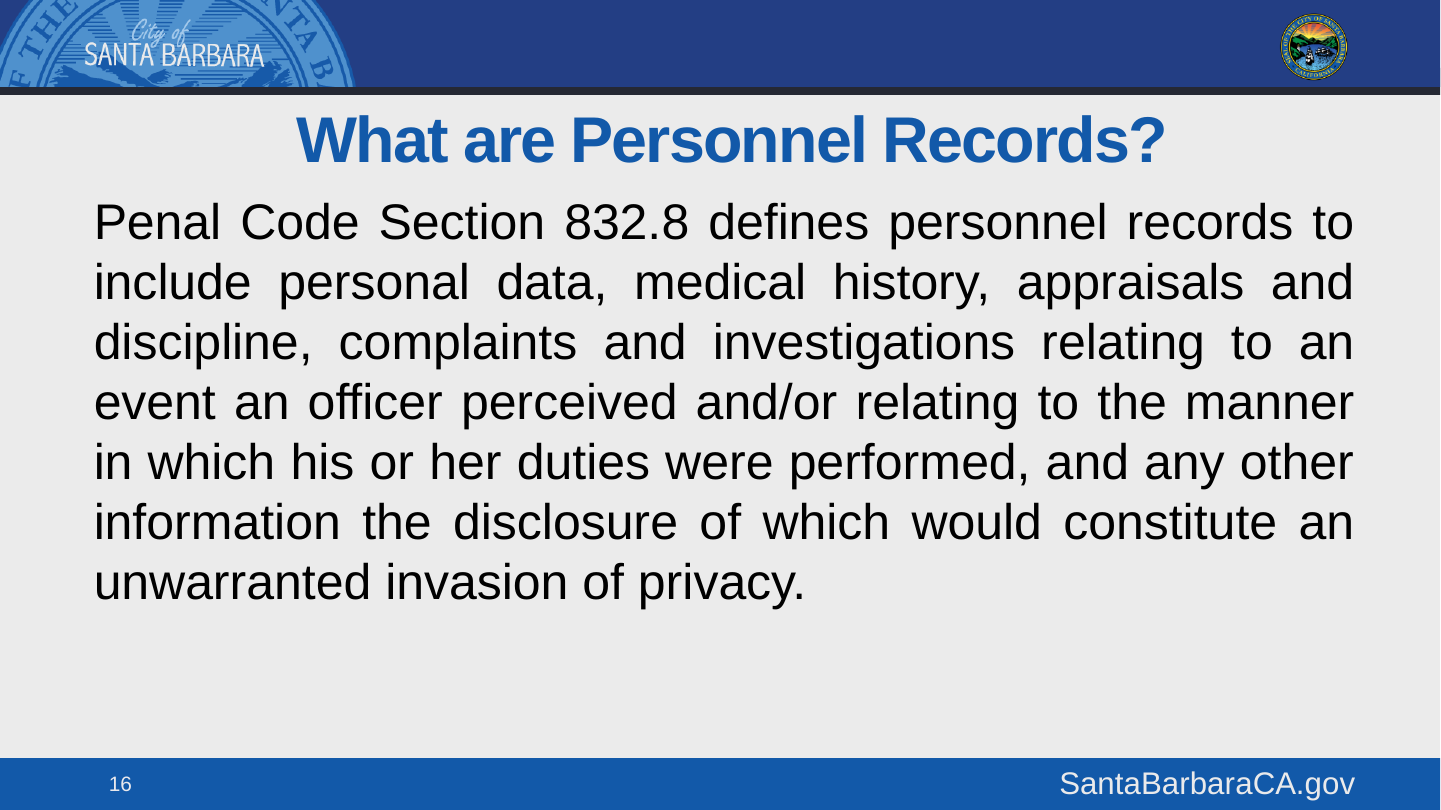

# What are Personnel Records?
Penal Code Section 832.8 defines personnel records to include personal data, medical history, appraisals and discipline, complaints and investigations relating to an event an officer perceived and/or relating to the manner in which his or her duties were performed, and any other information the disclosure of which would constitute an unwarranted invasion of privacy.
16